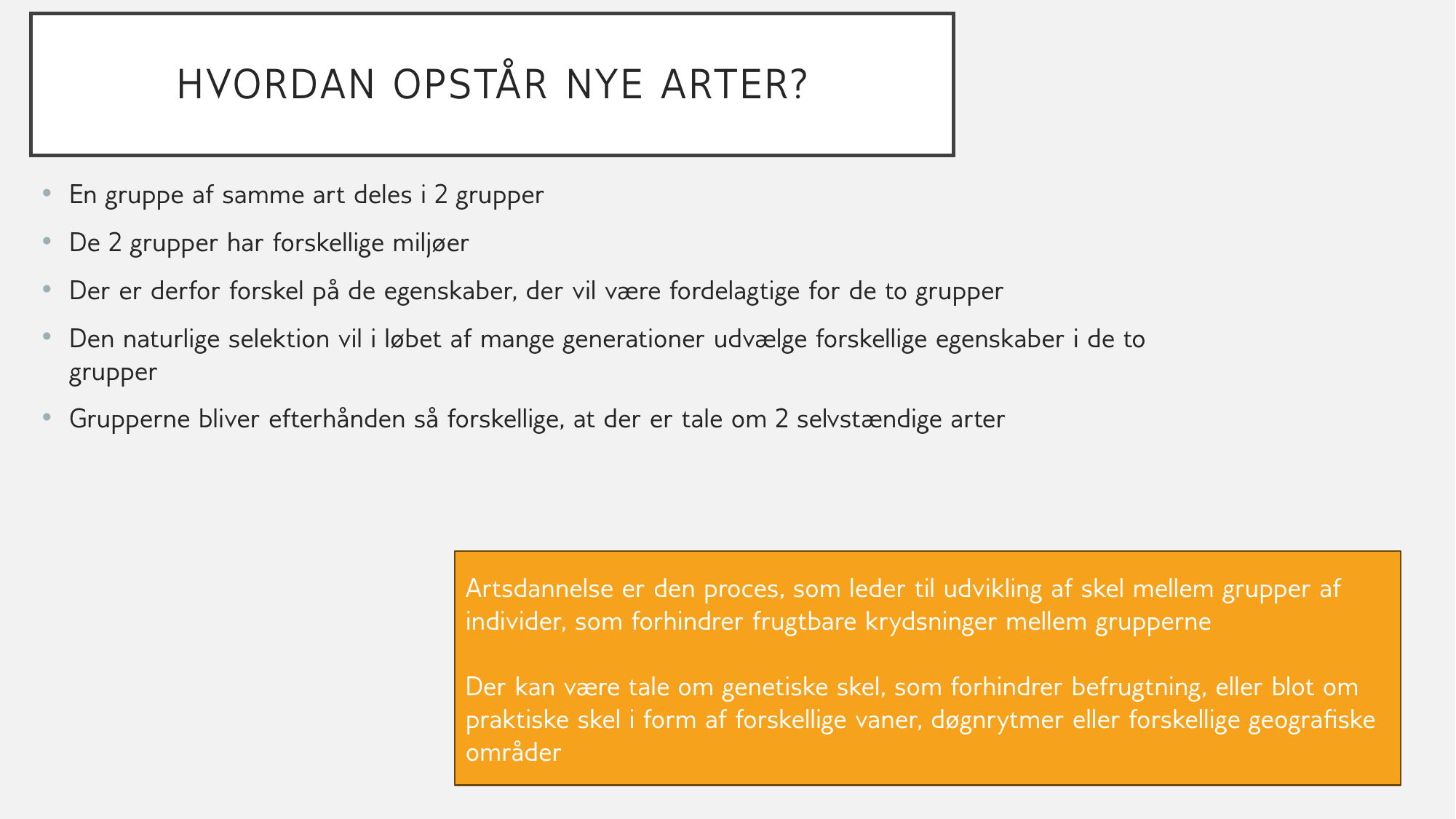

# Hvordan opstår nye arter?
En gruppe af samme art deles i 2 grupper
De 2 grupper har forskellige miljøer
Der er derfor forskel på de egenskaber, der vil være fordelagtige for de to grupper
Den naturlige selektion vil i løbet af mange generationer udvælge forskellige egenskaber i de to grupper
Grupperne bliver efterhånden så forskellige, at der er tale om 2 selvstændige arter
Artsdannelse er den proces, som leder til udvikling af skel mellem grupper af individer, som forhindrer frugtbare krydsninger mellem grupperne

Der kan være tale om genetiske skel, som forhindrer befrugtning, eller blot om praktiske skel i form af forskellige vaner, døgnrytmer eller forskellige geografiske områder